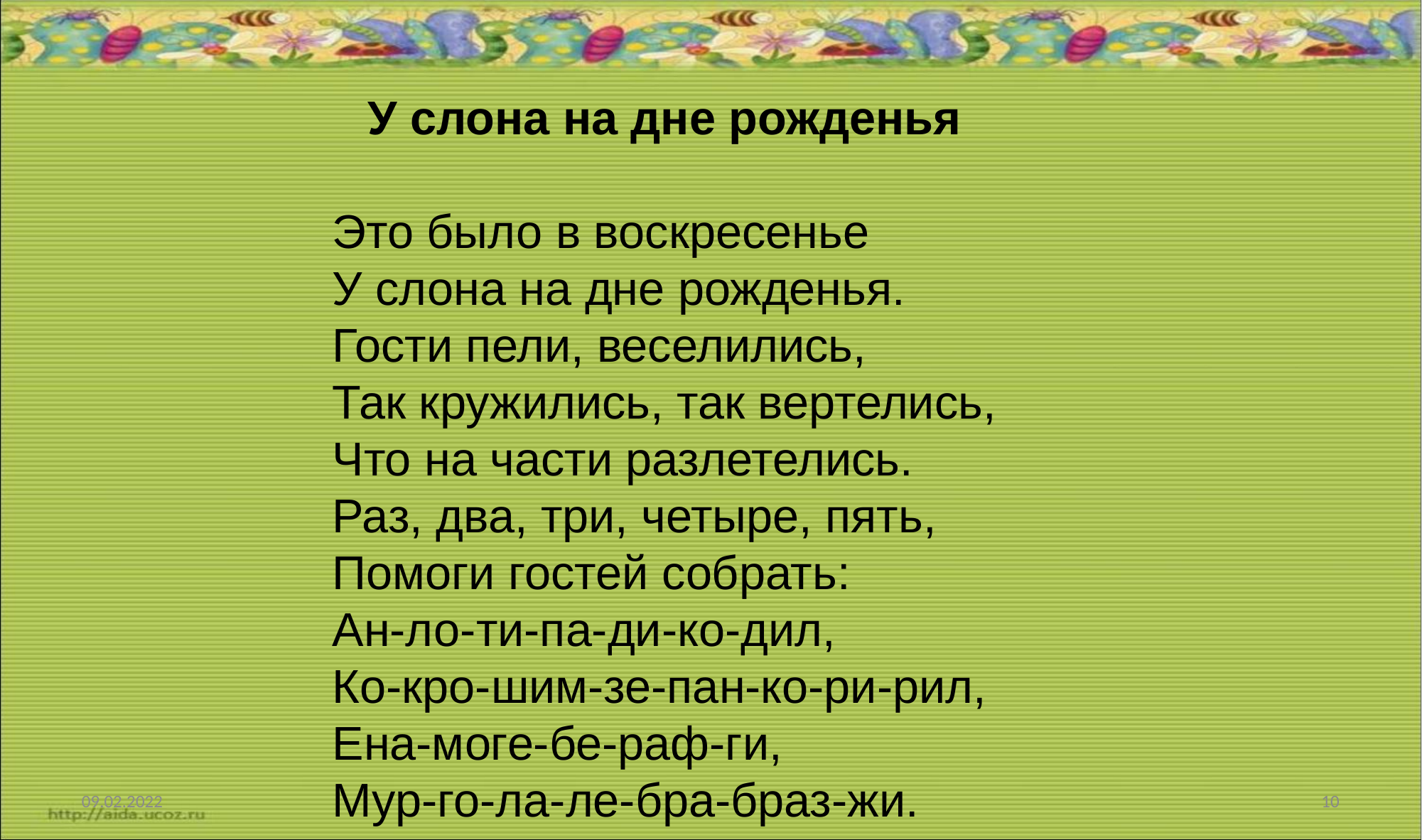

У слона на дне рожденья

Это было в воскресенье
У слона на дне рожденья.
Гости пели, веселились,
Так кружились, так вертелись,
Что на части разлетелись.
Раз, два, три, четыре, пять,
Помоги гостей собрать:
Ан-ло-ти-па-ди-ко-дил,
Ко-кро-шим-зе-пан-ко-ри-рил,
Ена-моге-бе-раф-ги,
Мур-го-ла-ле-бра-браз-жи.
09.02.2022
10